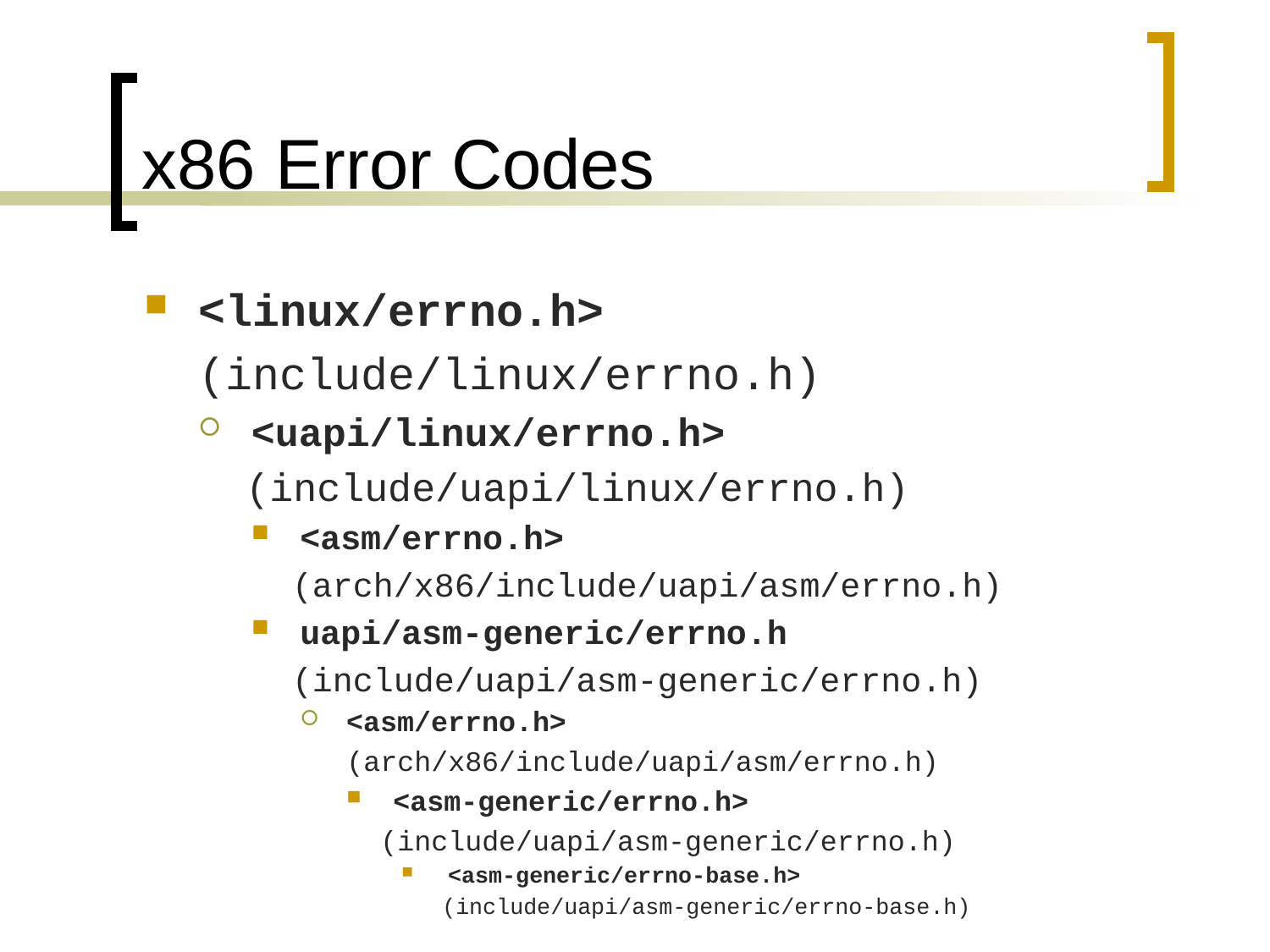

# x86 Error Codes
<linux/errno.h>
  (include/linux/errno.h)
<uapi/linux/errno.h>
  (include/uapi/linux/errno.h)
<asm/errno.h>
  (arch/x86/include/uapi/asm/errno.h)
uapi/asm-generic/errno.h
  (include/uapi/asm-generic/errno.h)
<asm/errno.h>
(arch/x86/include/uapi/asm/errno.h)
<asm-generic/errno.h>
  (include/uapi/asm-generic/errno.h)
<asm-generic/errno-base.h>
   (include/uapi/asm-generic/errno-base.h)